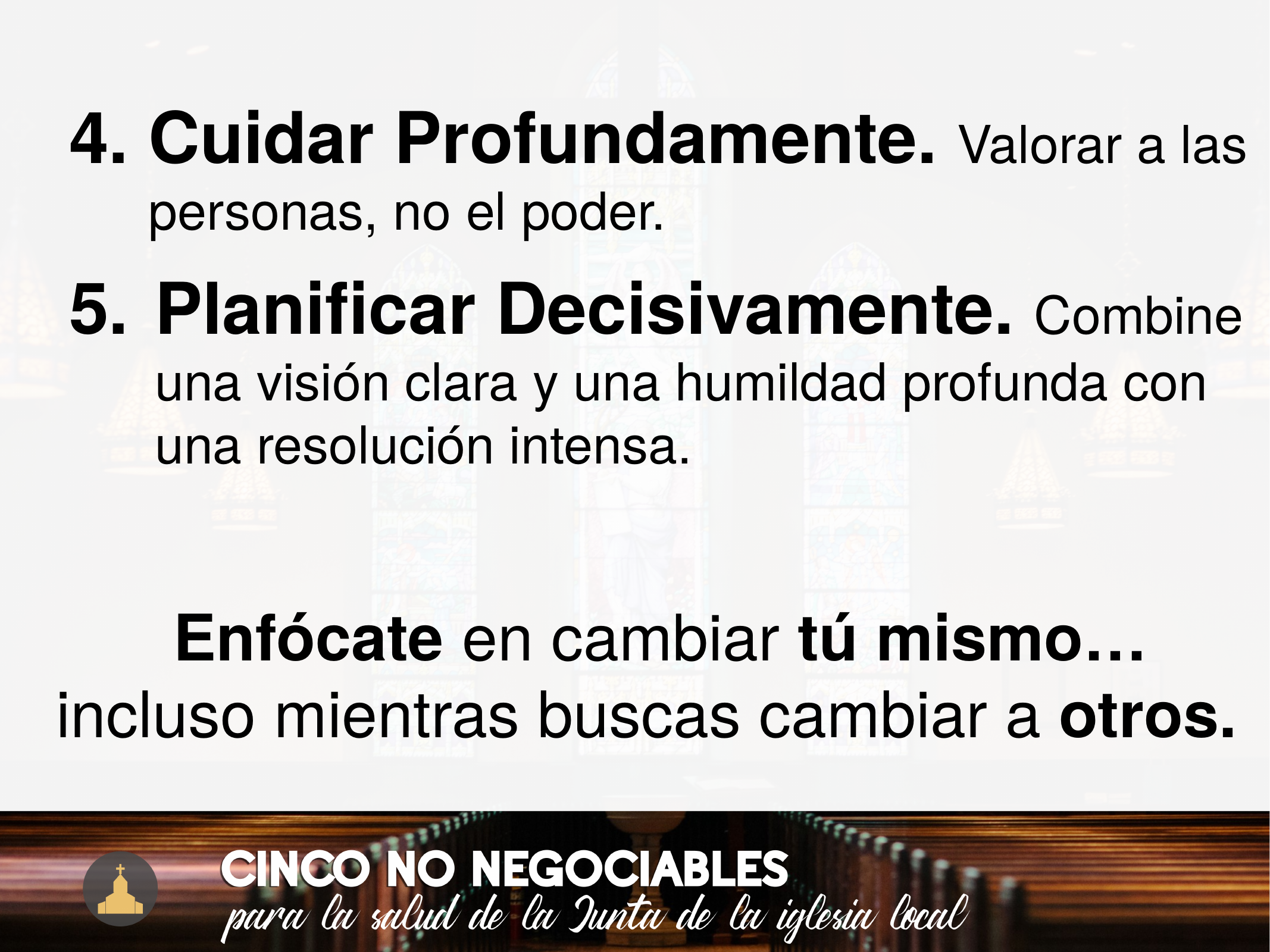

4. Cuidar Profundamente. Valorar a las personas, no el poder.
Planificar Decisivamente. Combine una visión clara y una humildad profunda con una resolución intensa.

Enfócate en cambiar tú mismo… incluso mientras buscas cambiar a otros.